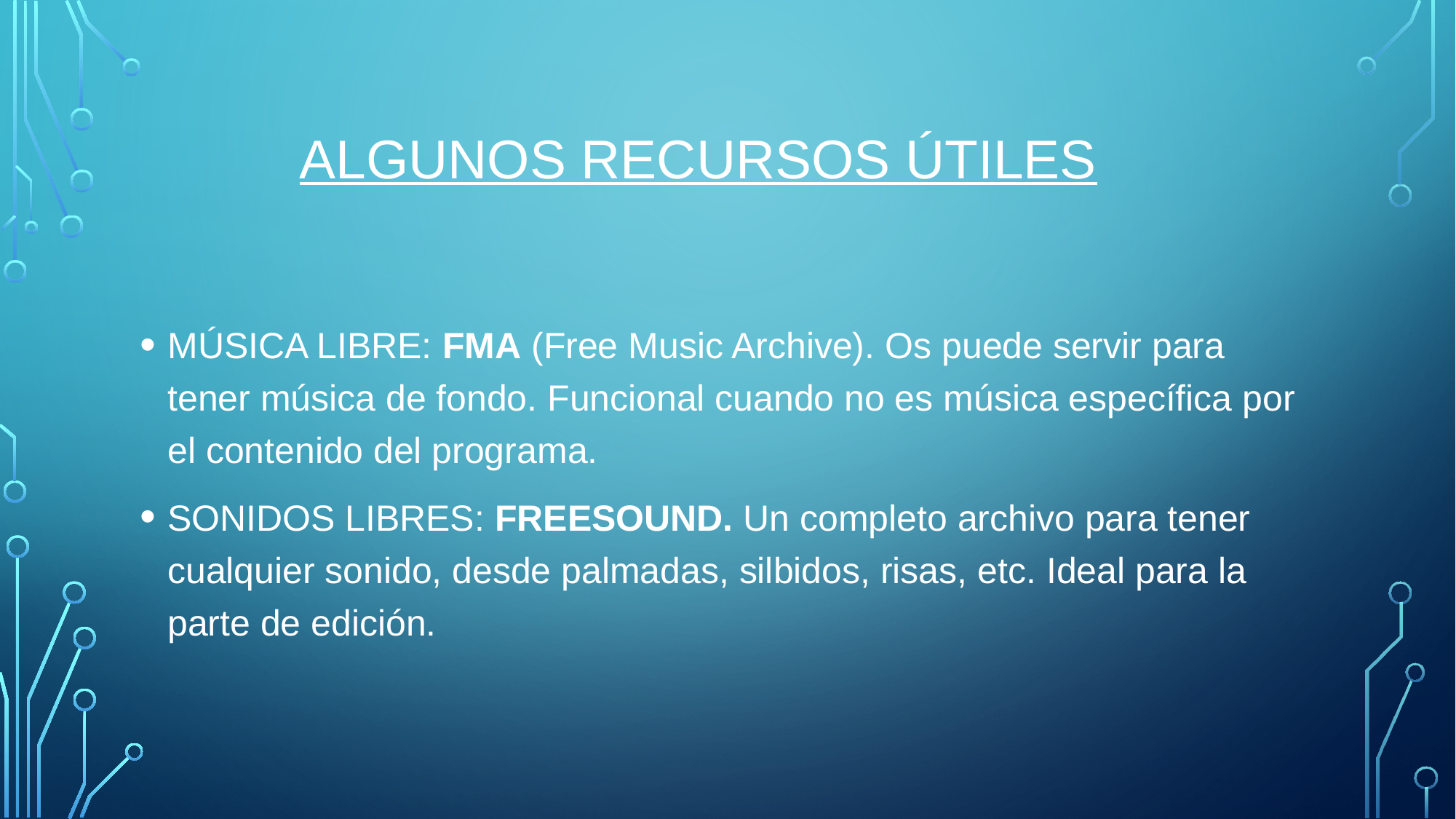

# ALGUNOS RECURSOS ÚTILES
MÚSICA LIBRE: FMA (Free Music Archive). Os puede servir para tener música de fondo. Funcional cuando no es música específica por el contenido del programa.
SONIDOS LIBRES: FREESOUND. Un completo archivo para tener cualquier sonido, desde palmadas, silbidos, risas, etc. Ideal para la parte de edición.